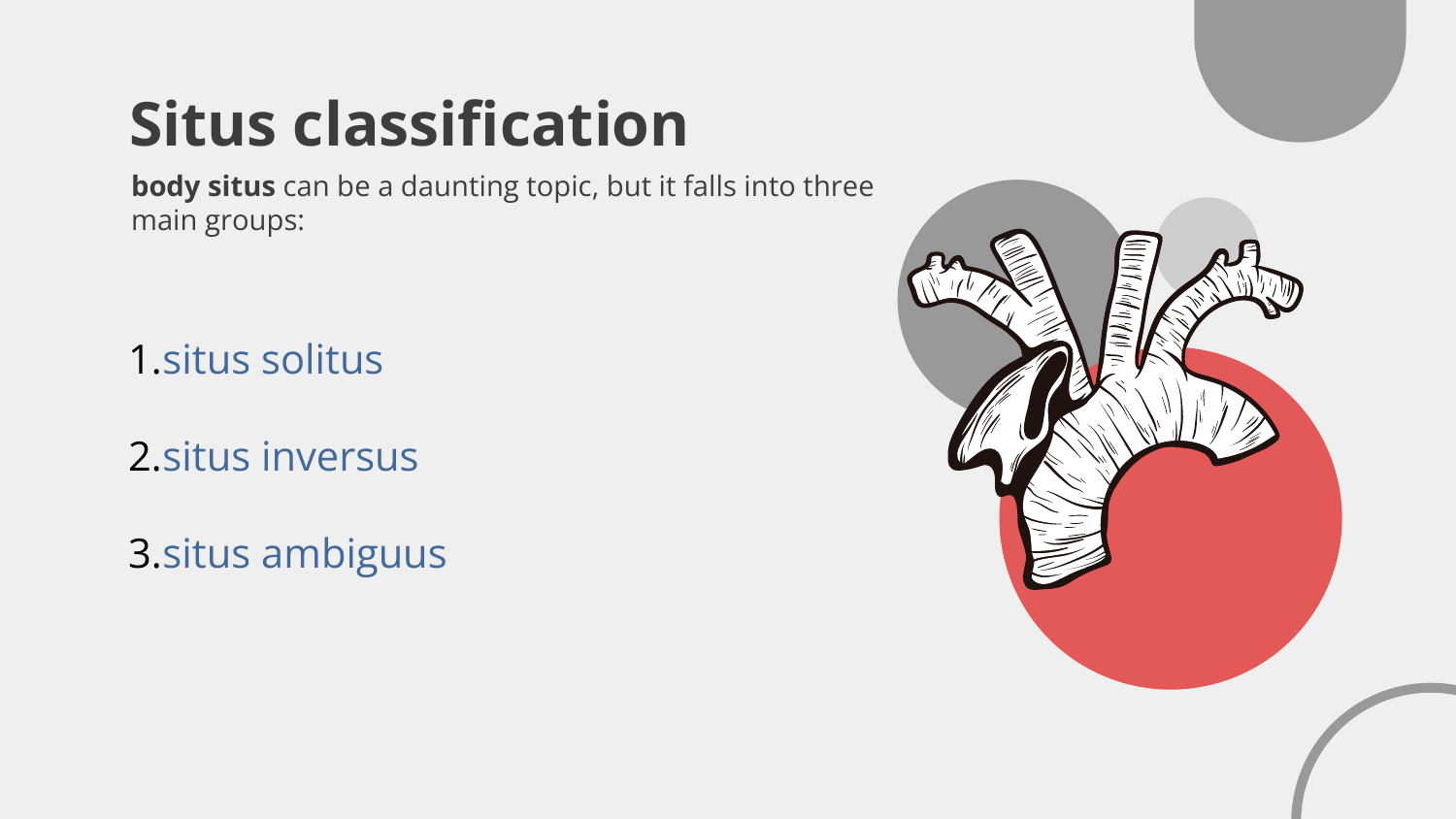

# Situs classification
body situs can be a daunting topic, but it falls into three main groups:

situs solitus

situs inversus

situs ambiguus